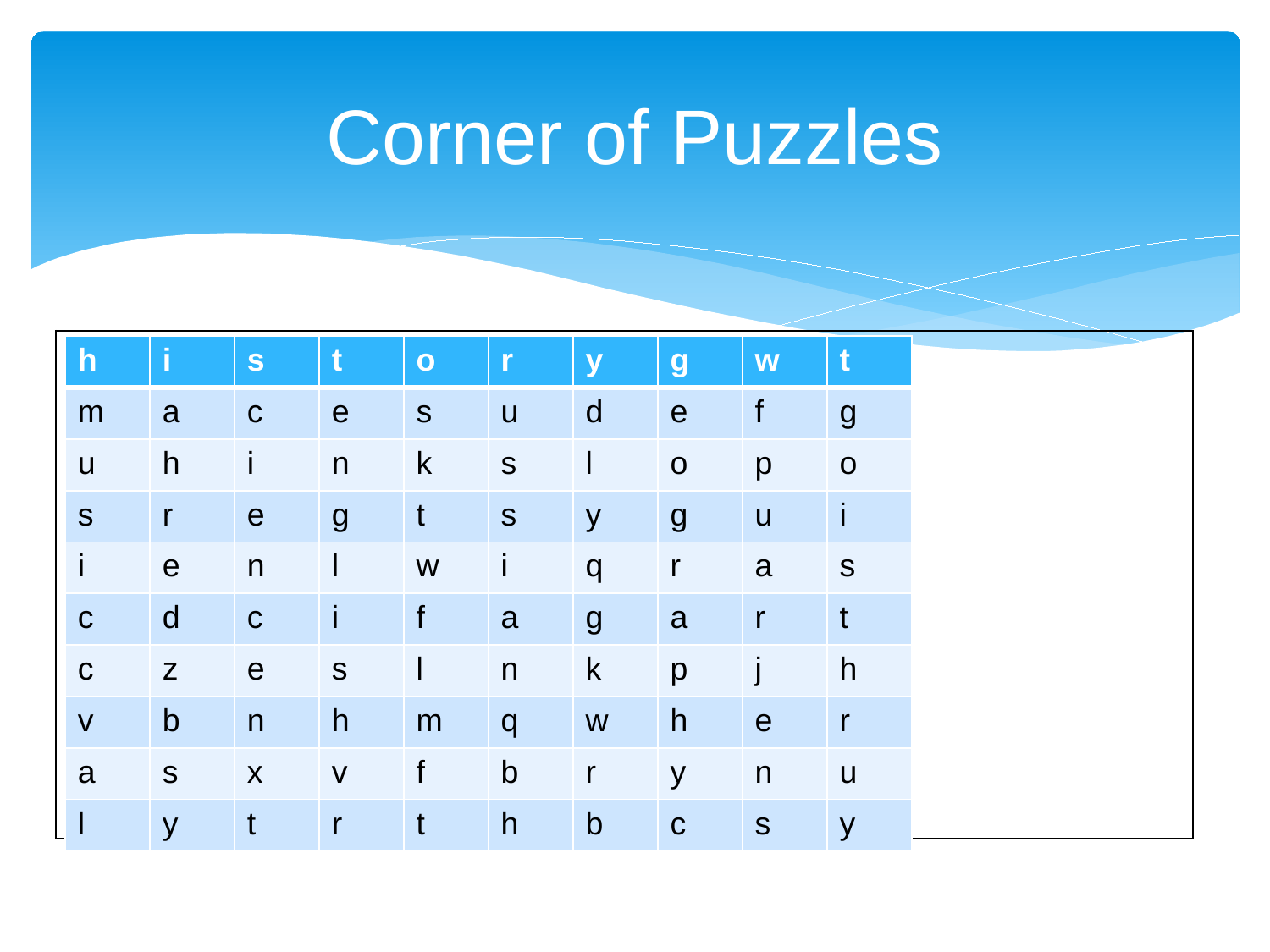

# Сorner of Puzzles
|  |
| --- |
| h | i | s | t | o | r | y | g | w | t |
| --- | --- | --- | --- | --- | --- | --- | --- | --- | --- |
| m | a | c | e | s | u | d | e | f | g |
| u | h | i | n | k | s | l | o | p | o |
| s | r | e | g | t | s | y | g | u | i |
| i | e | n | l | w | i | q | r | a | s |
| c | d | c | i | f | a | g | a | r | t |
| c | z | e | s | l | n | k | p | j | h |
| v | b | n | h | m | q | w | h | e | r |
| a | s | x | v | f | b | r | y | n | u |
| l | y | t | r | t | h | b | c | s | y |
Find the words ”School subjects’’